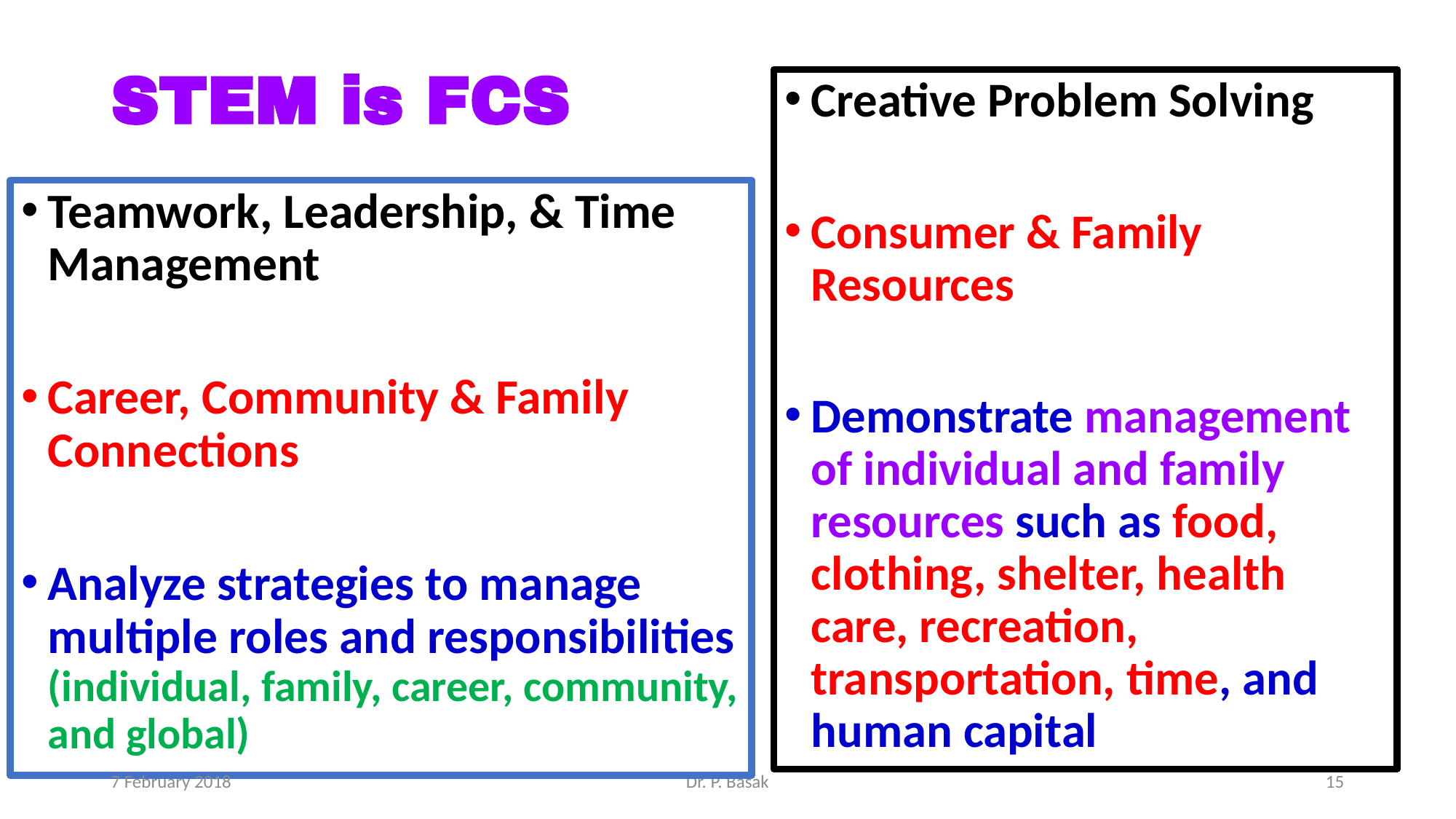

# STEM is FCS
Creative Problem Solving

Consumer & Family Resources

Demonstrate management of individual and family resources such as food, clothing, shelter, health care, recreation, transportation, time, and human capital
Teamwork, Leadership, & Time Management

Career, Community & Family Connections

Analyze strategies to manage multiple roles and responsibilities (individual, family, career, community, and global)
7 February 2018
Dr. P. Basak
15